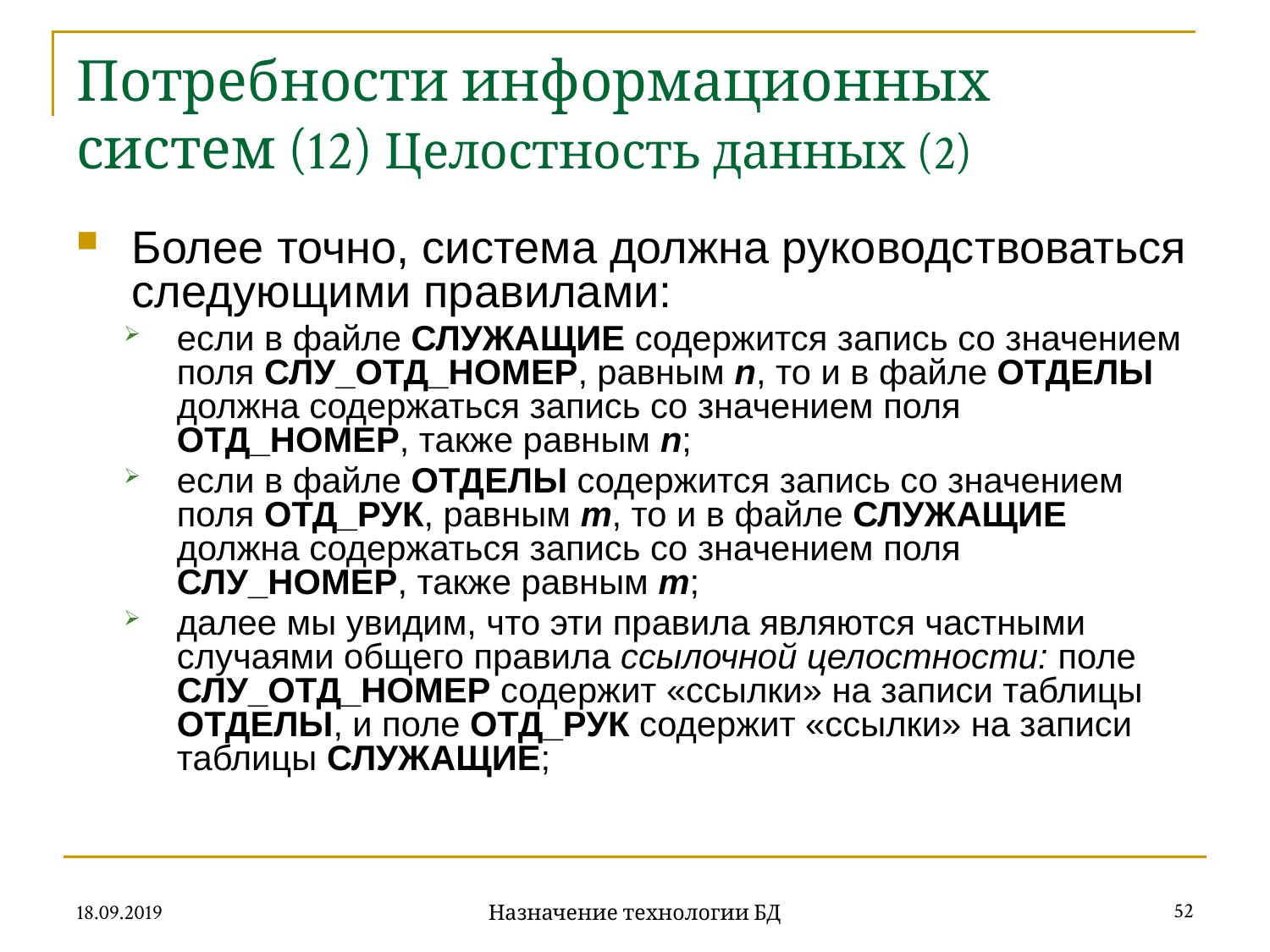

# Потребности информационных систем (12) Целостность данных (2)
Более точно, система должна руководствоваться следующими правилами:
если в файле СЛУЖАЩИЕ содержится запись со значением поля СЛУ_ОТД_НОМЕР, равным n, то и в файле ОТДЕЛЫ должна содержаться запись со значением поля ОТД_НОМЕР, также равным n;
если в файле ОТДЕЛЫ содержится запись со значением поля ОТД_РУК, равным m, то и в файле СЛУЖАЩИЕ должна содержаться запись со значением поля СЛУ_НОМЕР, также равным m;
далее мы увидим, что эти правила являются частными случаями общего правила ссылочной целостности: поле СЛУ_ОТД_НОМЕР содержит «ссылки» на записи таблицы ОТДЕЛЫ, и поле ОТД_РУК содержит «ссылки» на записи таблицы СЛУЖАЩИЕ;
18.09.2019
52
Назначение технологии БД